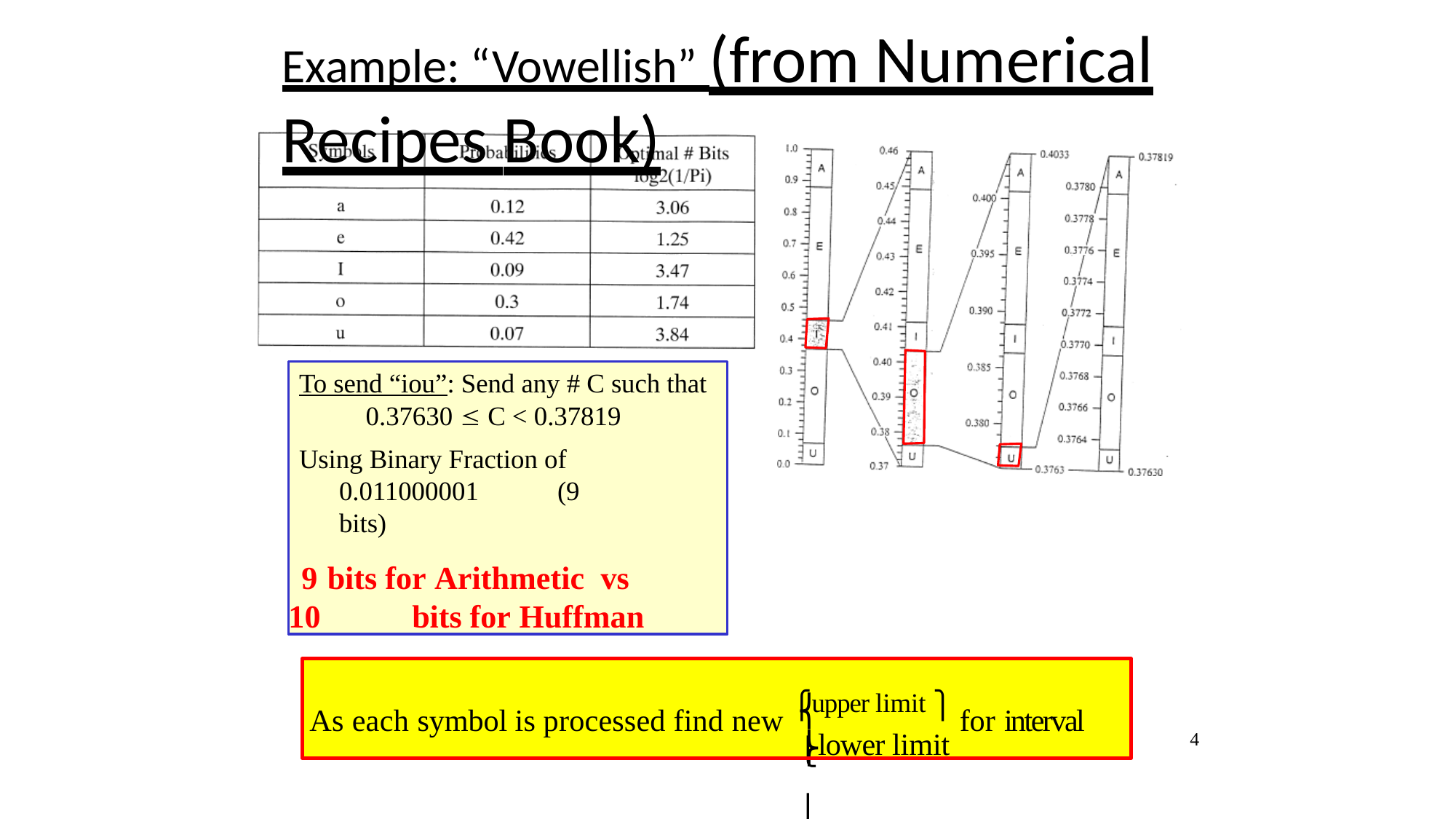

# Example: “Vowellish” (from Numerical Recipes Book)

To send “iou”: Send any # C such that  0.37630 ≤ C < 0.37819
Using Binary Fraction of  0.011000001	(9 bits)
bits for Arithmetic  vs
bits for Huffman

As each symbol is processed find new ⎧upper limit ⎫ for interval
⎨	⎬
⎩lower limit ⎭
4